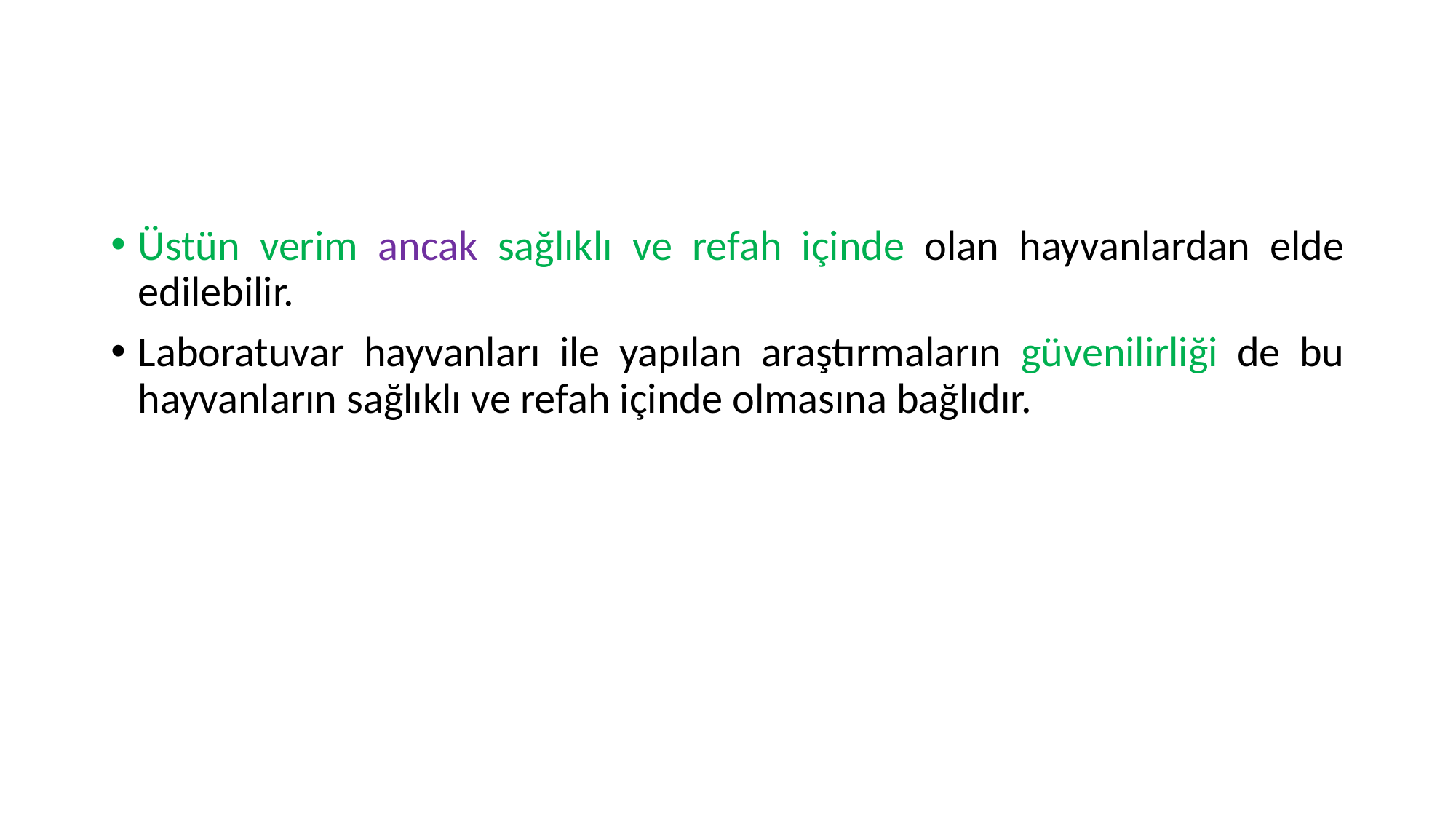

#
Üstün verim ancak sağlıklı ve refah içinde olan hayvanlardan elde edilebilir.
Laboratuvar hayvanları ile yapılan araştırmaların güvenilirliği de bu hayvanların sağlıklı ve refah içinde olmasına bağlıdır.